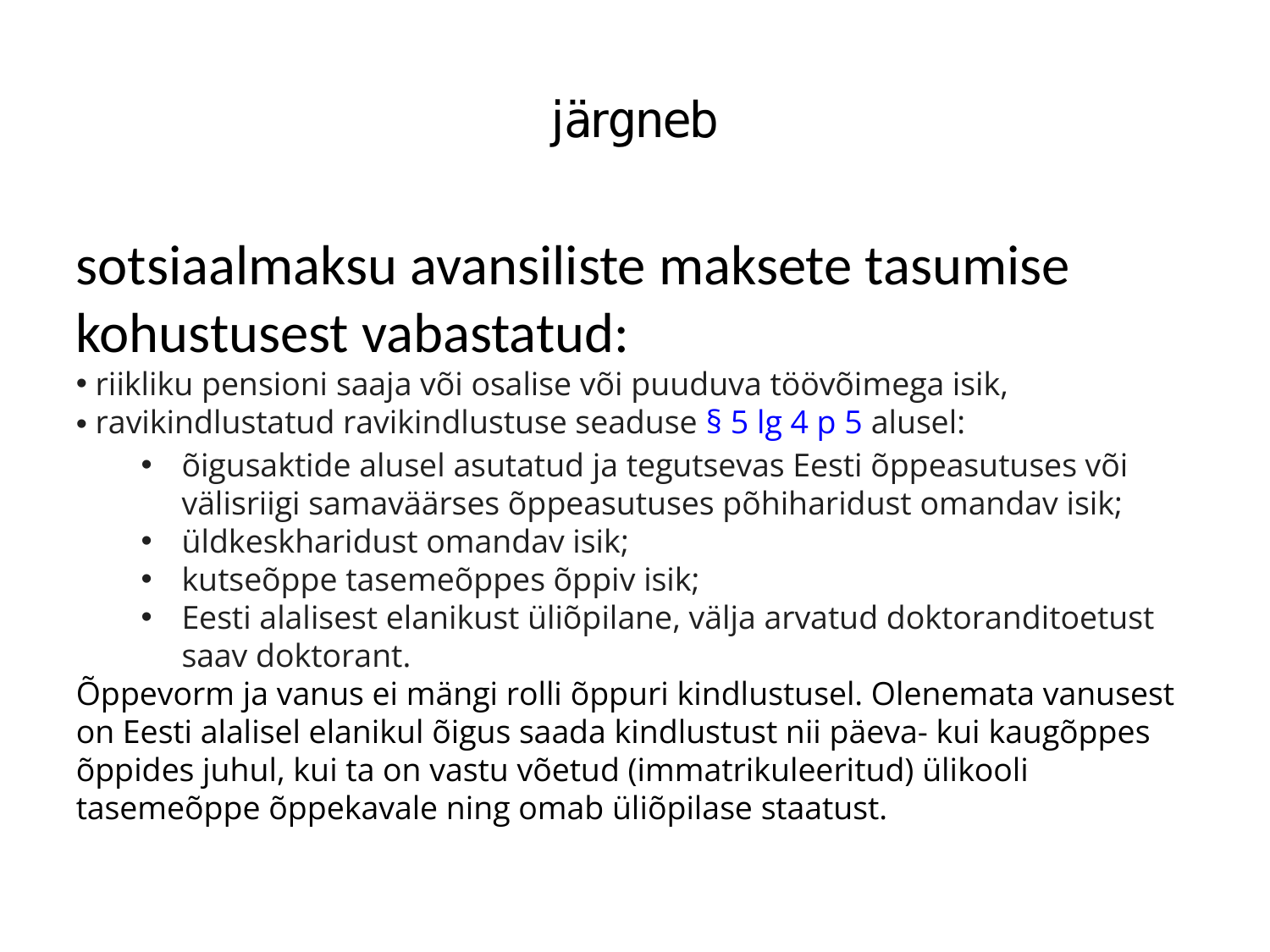

järgneb
sotsiaalmaksu avansiliste maksete tasumise kohustusest vabastatud:
 riikliku pensioni saaja või osalise või puuduva töövõimega isik,
 ravikindlustatud ravikindlustuse seaduse § 5 lg 4 p 5 alusel:
õigusaktide alusel asutatud ja tegutsevas Eesti õppeasutuses või välisriigi samaväärses õppeasutuses põhiharidust omandav isik;
üldkeskharidust omandav isik;
kutseõppe tasemeõppes õppiv isik;
Eesti alalisest elanikust üliõpilane, välja arvatud doktoranditoetust saav doktorant.
Õppevorm ja vanus ei mängi rolli õppuri kindlustusel. Olenemata vanusest on Eesti alalisel elanikul õigus saada kindlustust nii päeva- kui kaugõppes õppides juhul, kui ta on vastu võetud (immatrikuleeritud) ülikooli tasemeõppe õppekavale ning omab üliõpilase staatust.